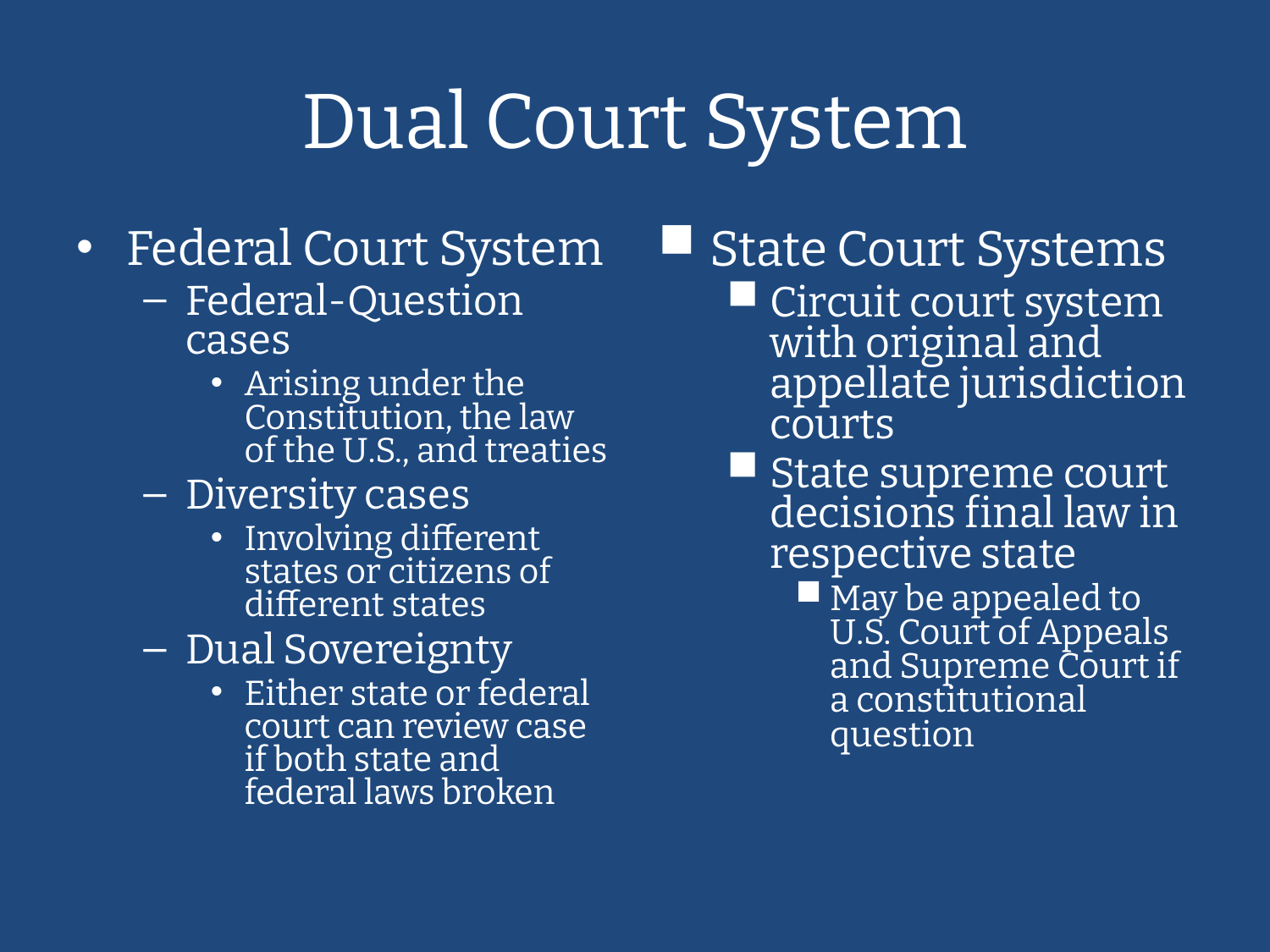

# Dual Court System
Federal Court System
Federal-Question cases
Arising under the Constitution, the law of the U.S., and treaties
Diversity cases
Involving different states or citizens of different states
Dual Sovereignty
Either state or federal court can review case if both state and federal laws broken
State Court Systems
Circuit court system with original and appellate jurisdiction courts
State supreme court decisions final law in respective state
May be appealed to U.S. Court of Appeals and Supreme Court if a constitutional question